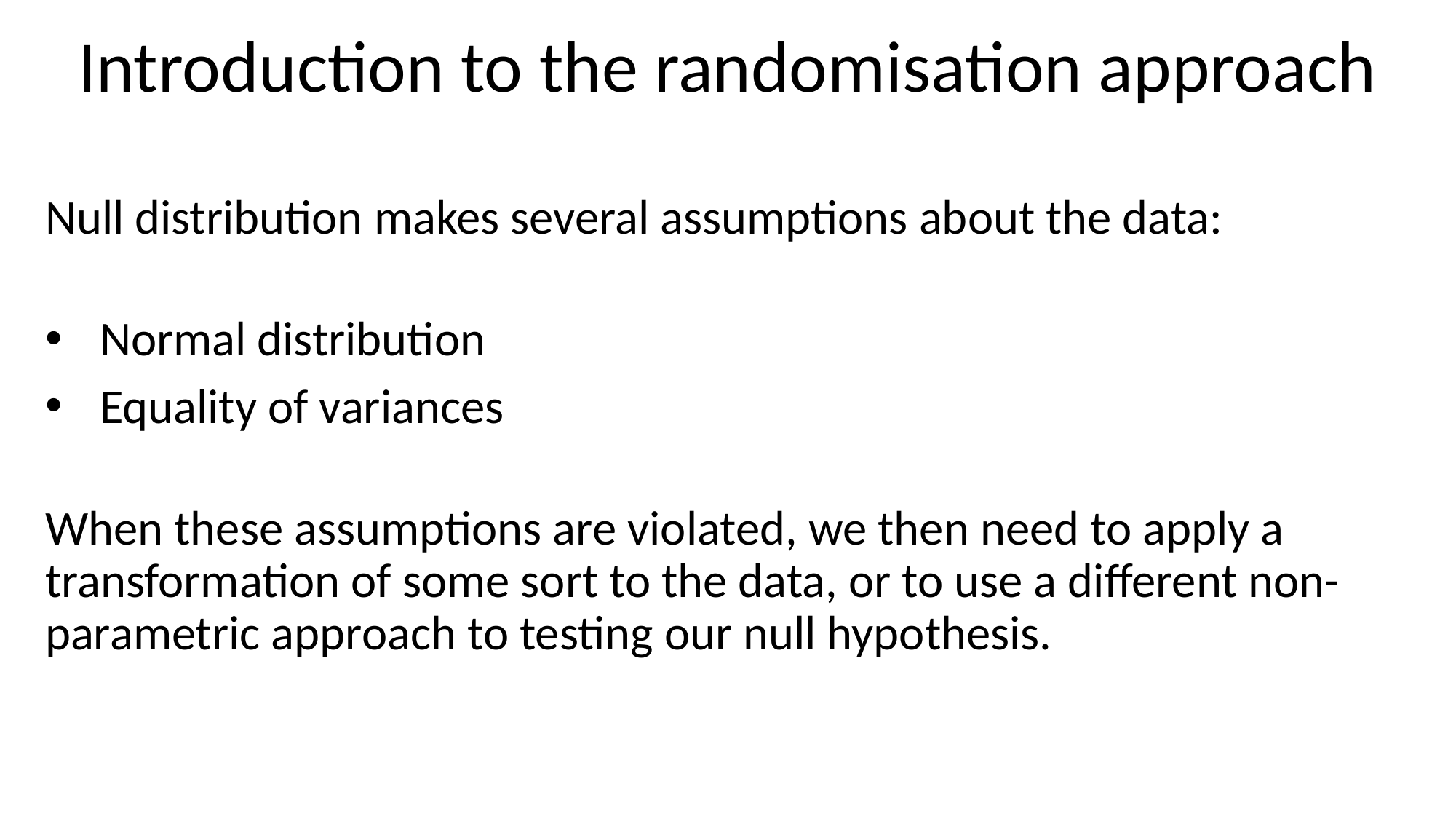

# Introduction to the randomisation approach
Null distribution makes several assumptions about the data:

Normal distribution
Equality of variances

When these assumptions are violated, we then need to apply a transformation of some sort to the data, or to use a different non-parametric approach to testing our null hypothesis.